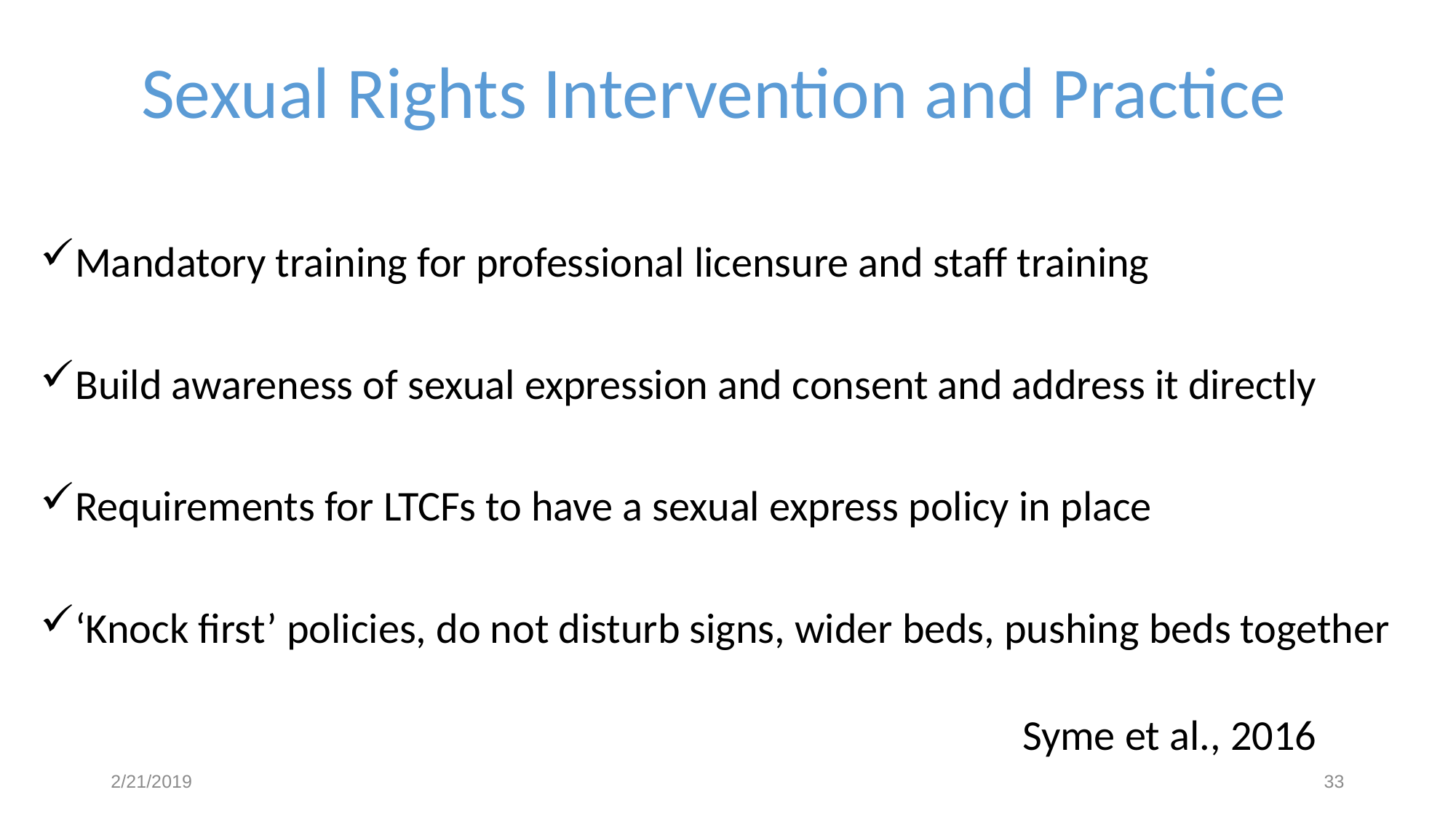

# Sexual Rights Intervention and Practice

Mandatory training for professional licensure and staff training

Build awareness of sexual expression and consent and address it directly

Requirements for LTCFs to have a sexual express policy in place

‘Knock first’ policies, do not disturb signs, wider beds, pushing beds together
									Syme et al., 2016

2/21/2019
33